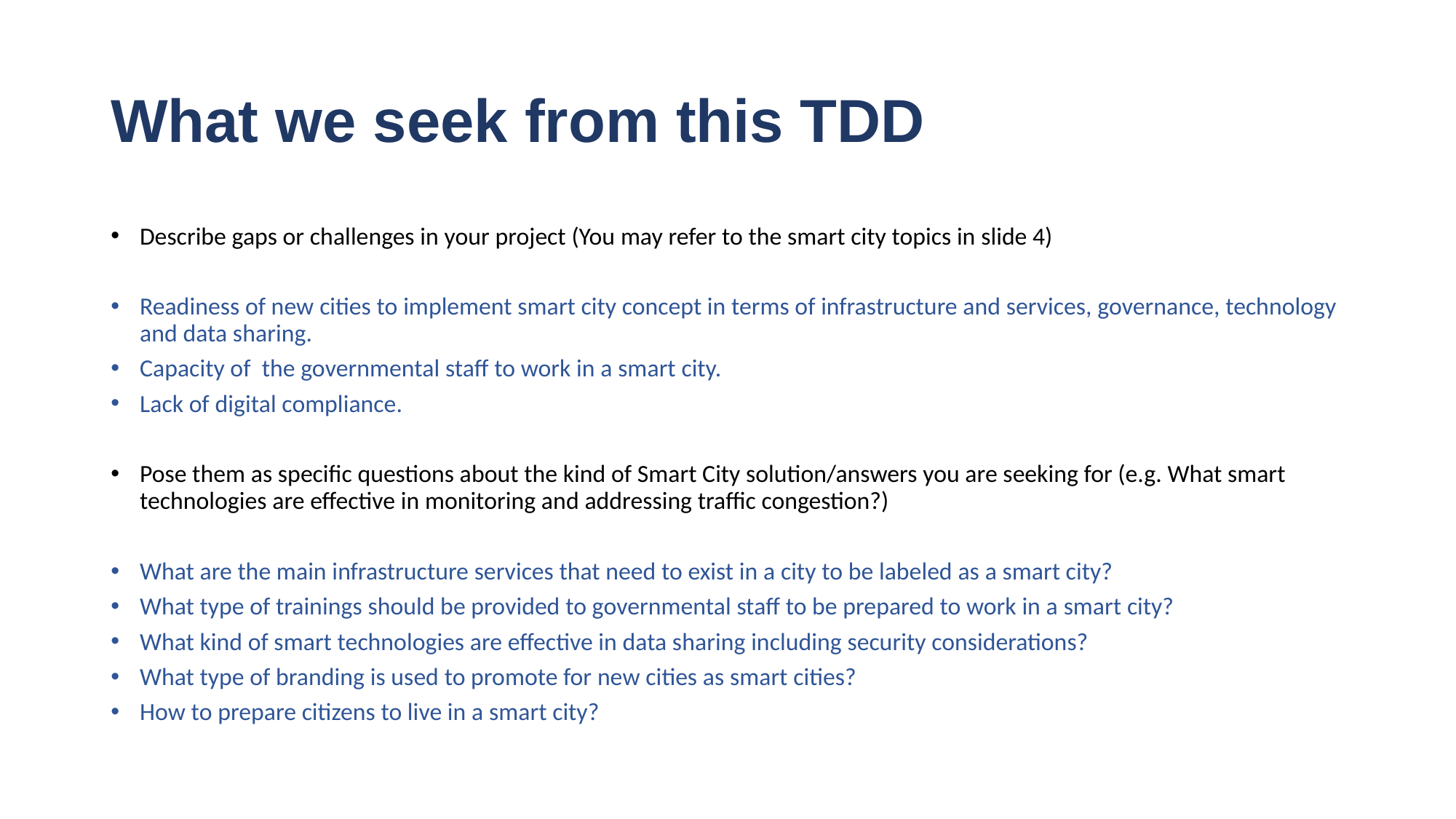

# What we seek from this TDD
Describe gaps or challenges in your project (You may refer to the smart city topics in slide 4)

Readiness of new cities to implement smart city concept in terms of infrastructure and services, governance, technology and data sharing.
Capacity of  the governmental staff to work in a smart city.
Lack of digital compliance.

Pose them as specific questions about the kind of Smart City solution/answers you are seeking for (e.g. What smart technologies are effective in monitoring and addressing traffic congestion?)

What are the main infrastructure services that need to exist in a city to be labeled as a smart city?
What type of trainings should be provided to governmental staff to be prepared to work in a smart city?
What kind of smart technologies are effective in data sharing including security considerations?
What type of branding is used to promote for new cities as smart cities?
How to prepare citizens to live in a smart city?